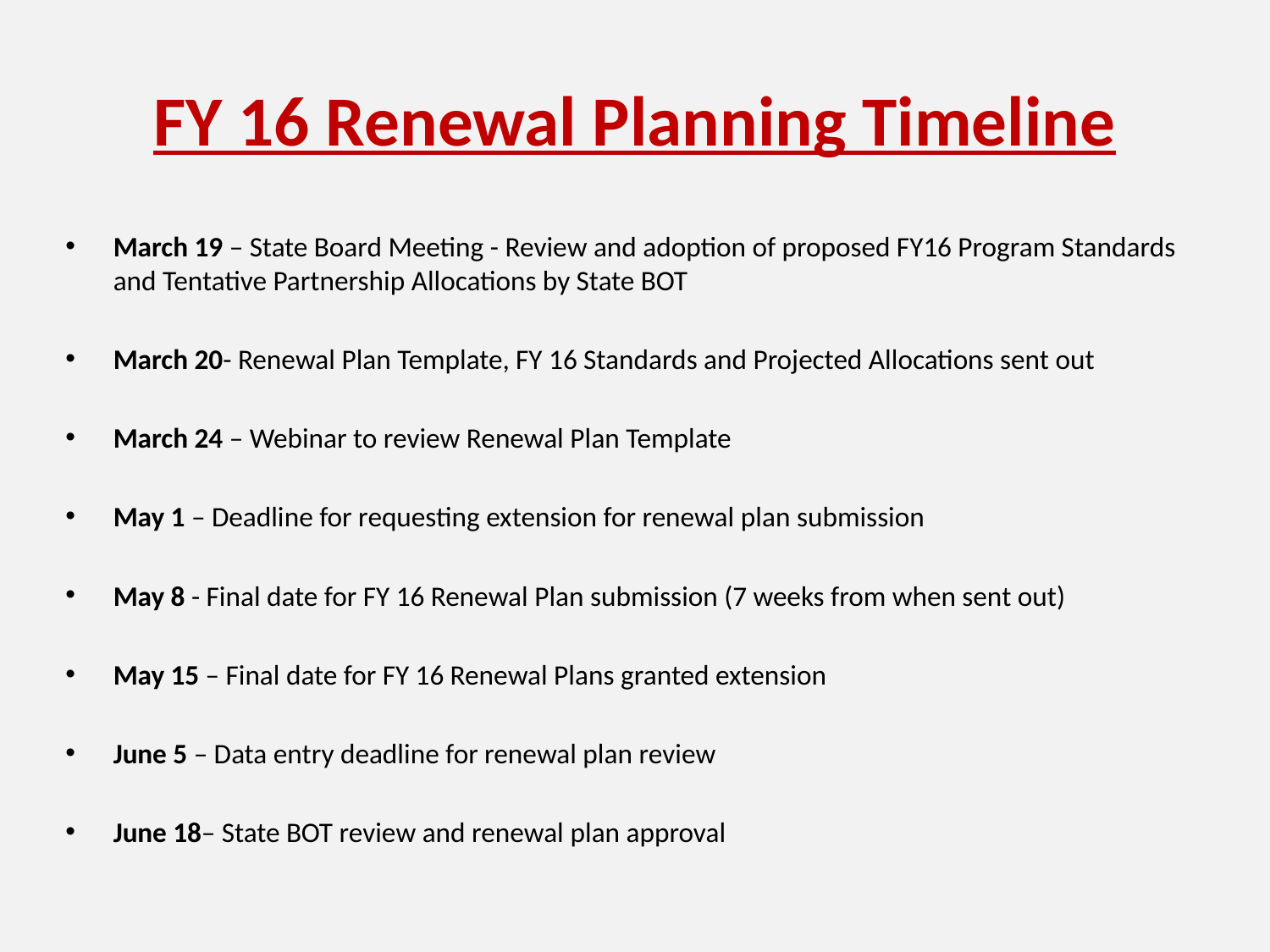

# FY 16 Renewal Planning Timeline
March 19 – State Board Meeting - Review and adoption of proposed FY16 Program Standards and Tentative Partnership Allocations by State BOT

March 20- Renewal Plan Template, FY 16 Standards and Projected Allocations sent out

March 24 – Webinar to review Renewal Plan Template

May 1 – Deadline for requesting extension for renewal plan submission

May 8 - Final date for FY 16 Renewal Plan submission (7 weeks from when sent out)

May 15 – Final date for FY 16 Renewal Plans granted extension

June 5 – Data entry deadline for renewal plan review

June 18– State BOT review and renewal plan approval